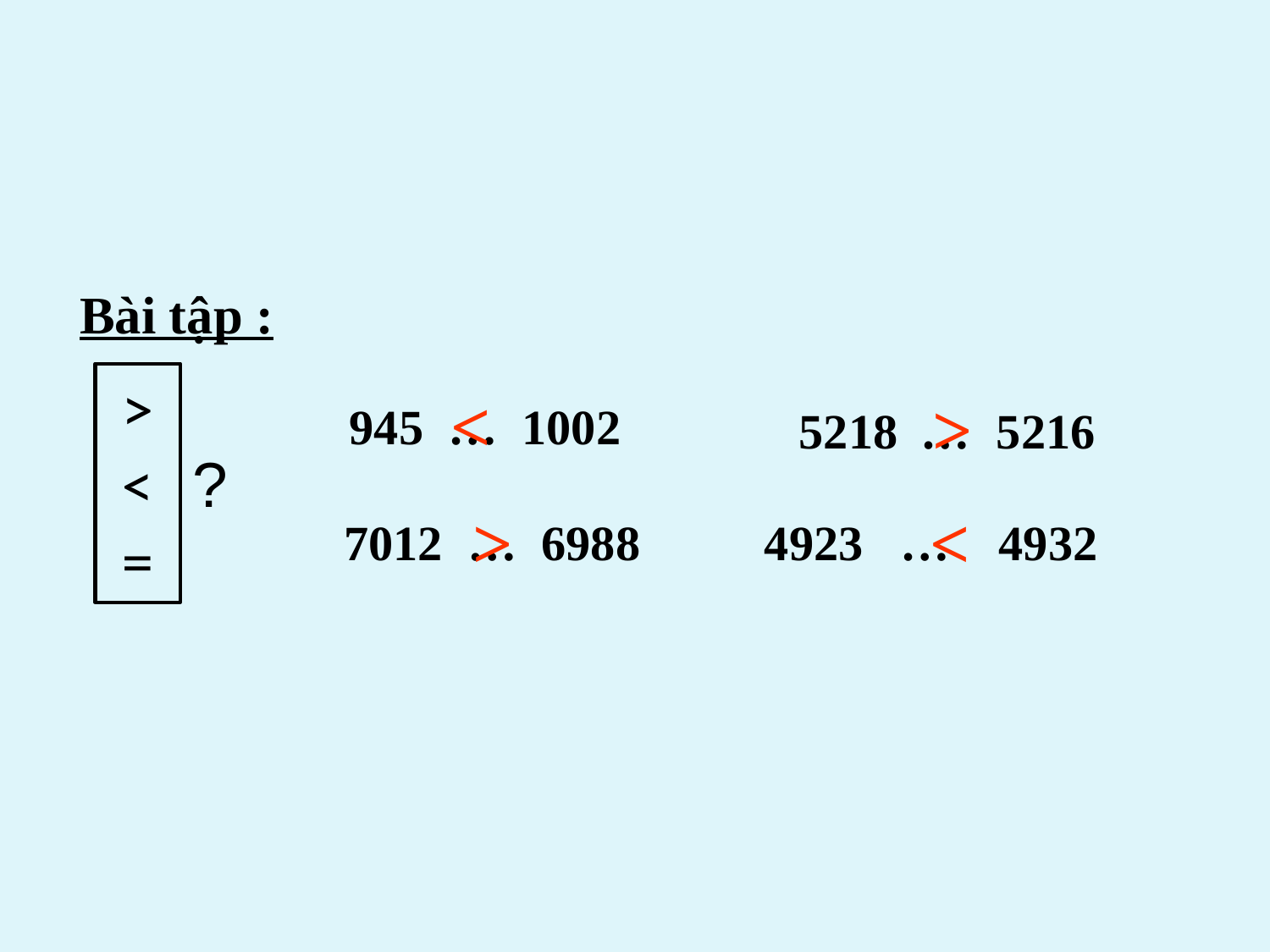

Bài tập :
?
=
>
<

<
>
945  …  1002
5218  …  5216
>
<
4923   …    4932
7012  …  6988